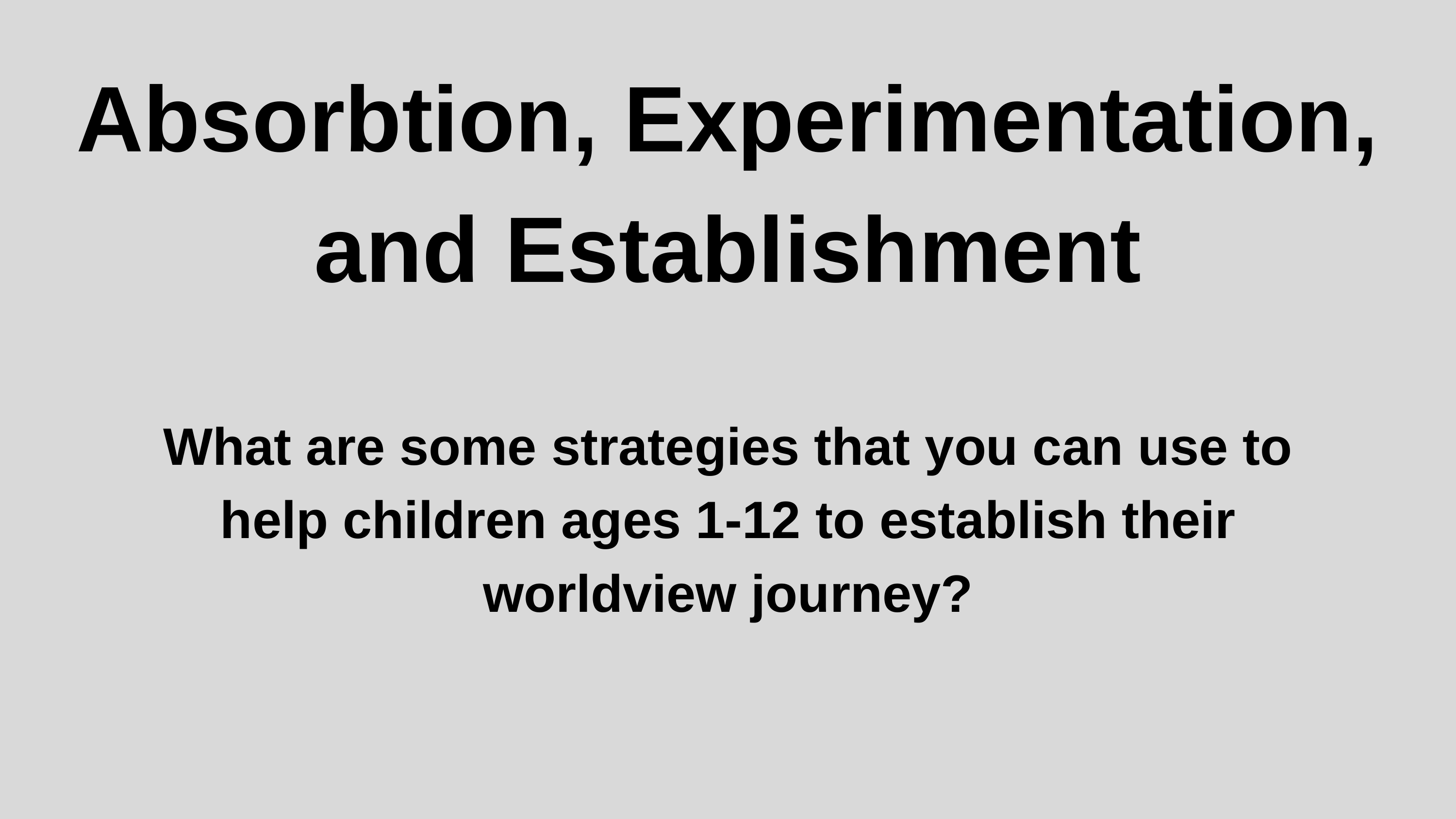

Absorbtion, Experimentation, and Establishment
What are some strategies that you can use to help children ages 1-12 to establish their worldview journey?